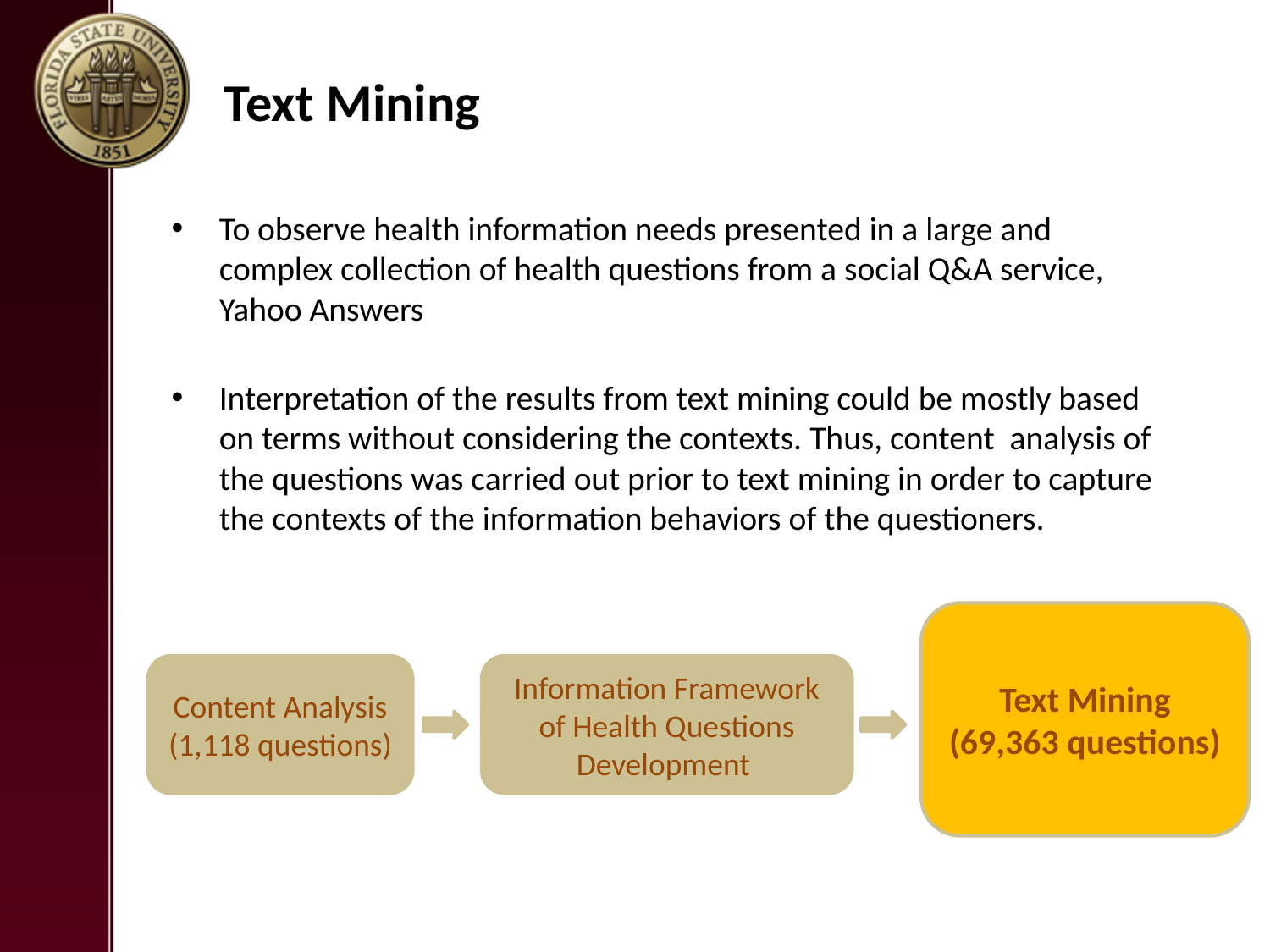

# Text Mining
To observe health information needs presented in a large and complex collection of health questions from a social Q&A service, Yahoo Answers
Interpretation of the results from text mining could be mostly based on terms without considering the contexts. Thus, content  analysis of the questions was carried out prior to text mining in order to capture the contexts of the information behaviors of the questioners.

Text Mining
(69,363 questions)
Content Analysis
(1,118 questions)
Information Framework of Health Questions Development